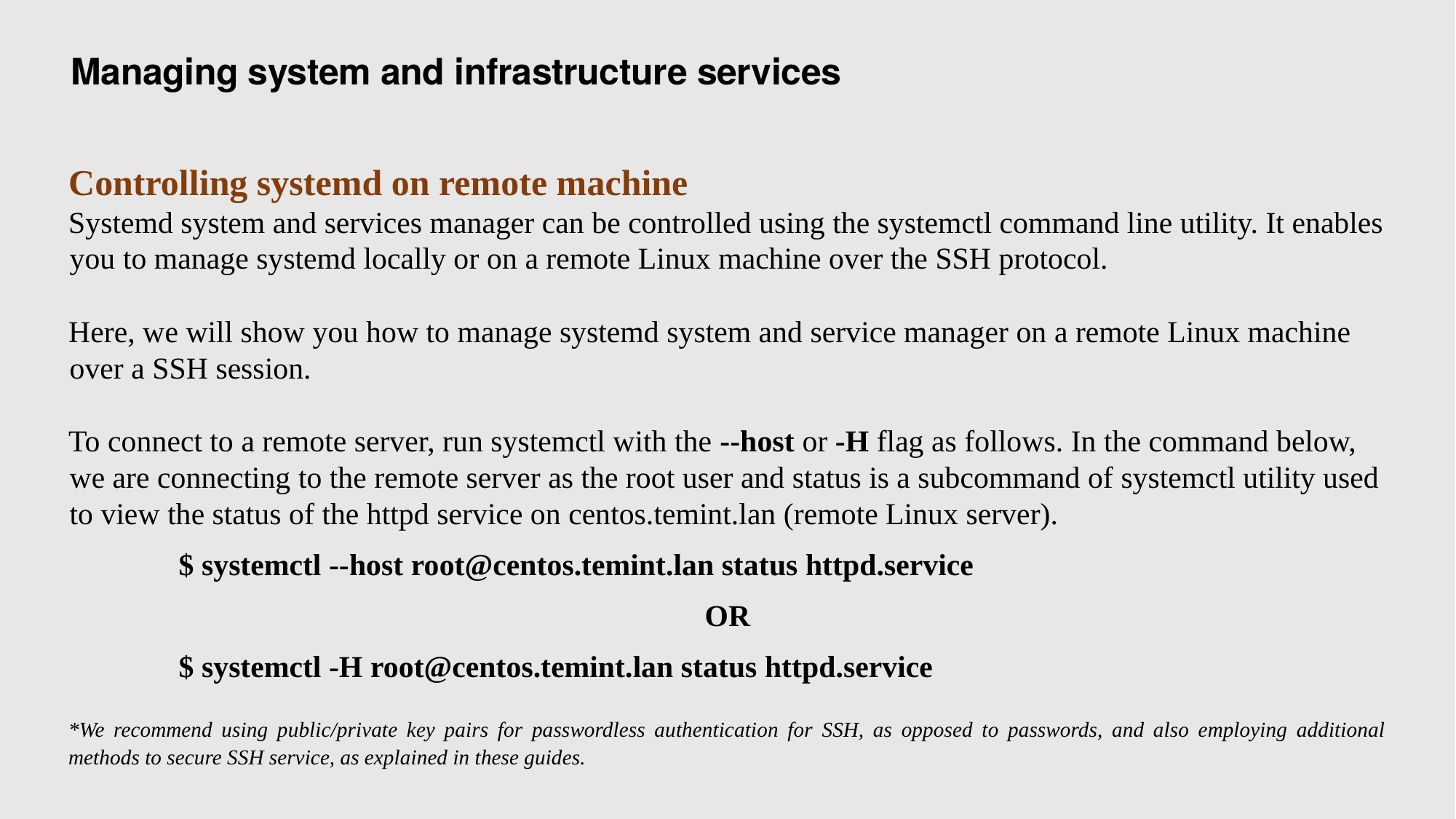

Managing system and infrastructure services
Controlling systemd on remote machine
Systemd system and services manager can be controlled using the systemctl command line utility. It enables you to manage systemd locally or on a remote Linux machine over the SSH protocol.

Here, we will show you how to manage systemd system and service manager on a remote Linux machine over a SSH session.

To connect to a remote server, run systemctl with the --host or -H flag as follows. In the command below, we are connecting to the remote server as the root user and status is a subcommand of systemctl utility used to view the status of the httpd service on centos.temint.lan (remote Linux server).
		$ systemctl --host root@centos.temint.lan status httpd.service
OR
		$ systemctl -H root@centos.temint.lan status httpd.service

*We recommend using public/private key pairs for passwordless authentication for SSH, as opposed to passwords, and also employing additional methods to secure SSH service, as explained in these guides.
15